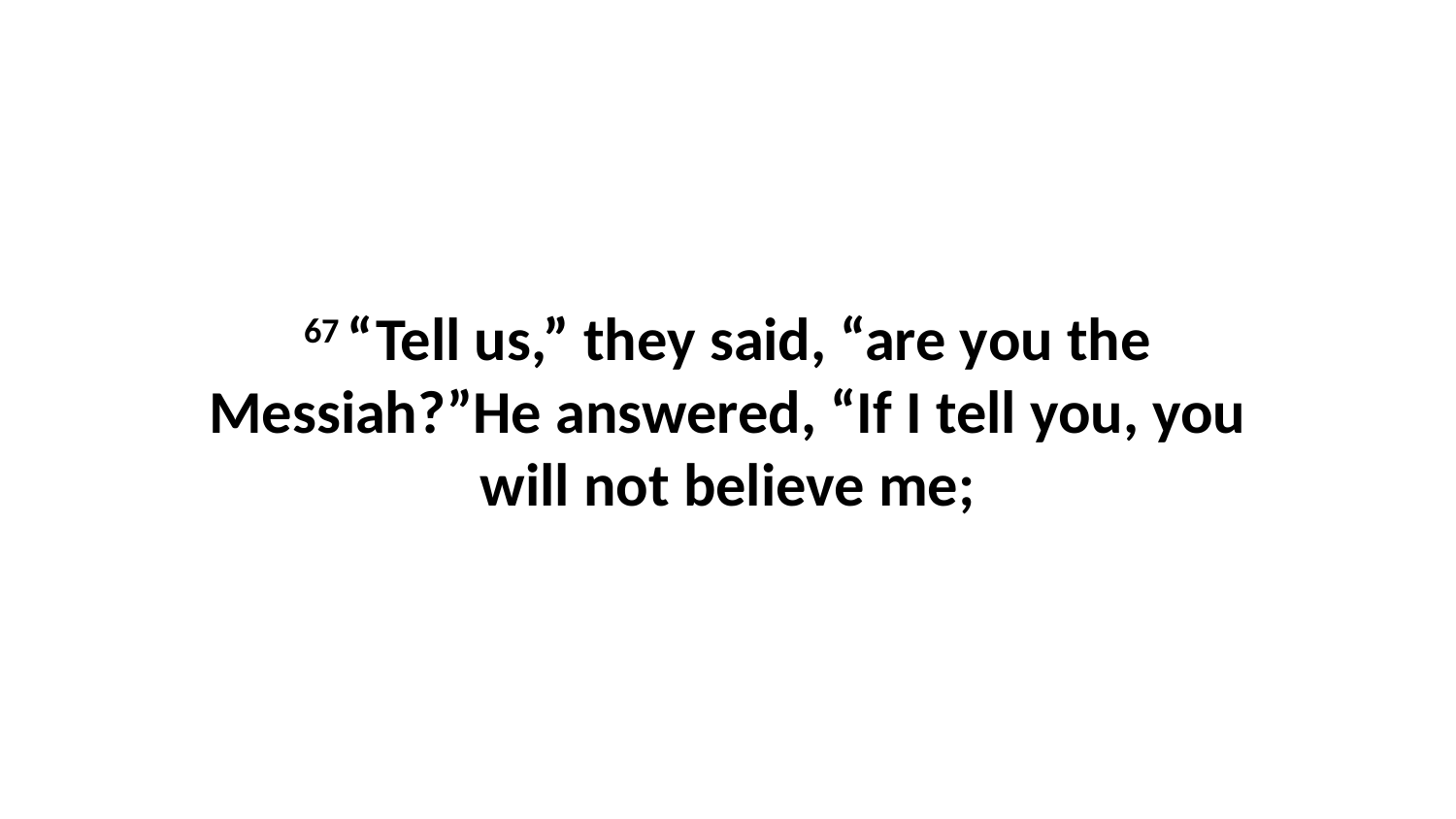

67 “Tell us,” they said, “are you the Messiah?”He answered, “If I tell you, you will not believe me;